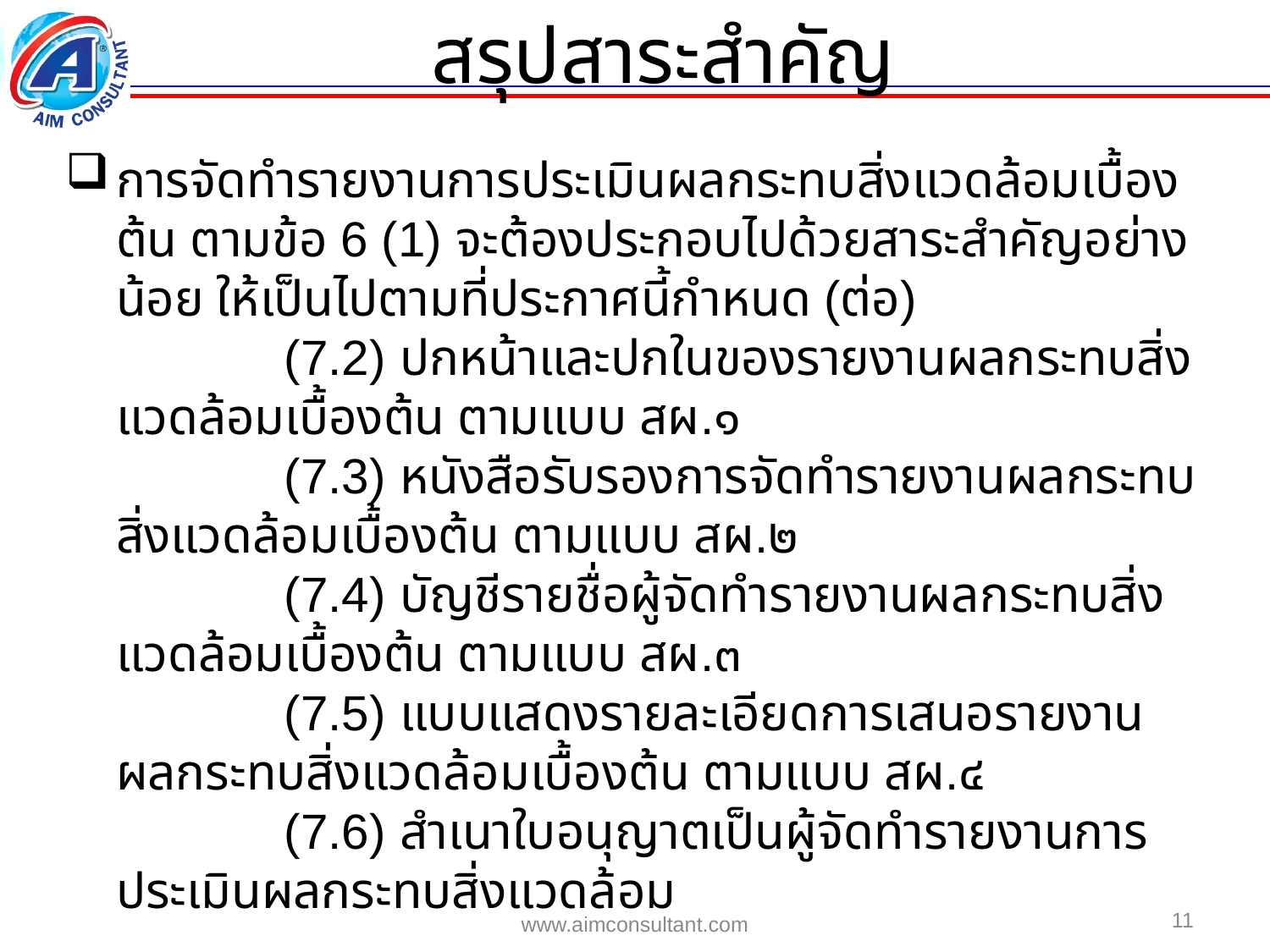

สรุปสาระสำคัญ
การจัดทำรายงานการประเมินผลกระทบสิ่งแวดล้อมเบื้องต้น ตามข้อ 6 (1) จะต้องประกอบไปด้วยสาระสำคัญอย่างน้อย ให้เป็นไปตามที่ประกาศนี้กำหนด (ต่อ)
		   (7.2) ปกหน้าและปกในของรายงานผลกระทบสิ่งแวดล้อมเบื้องต้น ตามแบบ สผ.๑
		   (7.3) หนังสือรับรองการจัดทำรายงานผลกระทบสิ่งแวดล้อมเบื้องต้น ตามแบบ สผ.๒
		   (7.4) บัญชีรายชื่อผู้จัดทำรายงานผลกระทบสิ่งแวดล้อมเบื้องต้น ตามแบบ สผ.๓
		   (7.5) แบบแสดงรายละเอียดการเสนอรายงานผลกระทบสิ่งแวดล้อมเบื้องต้น ตามแบบ สผ.๔
		   (7.6) สำเนาใบอนุญาตเป็นผู้จัดทำรายงานการประเมินผลกระทบสิ่งแวดล้อม
11
www.aimconsultant.com